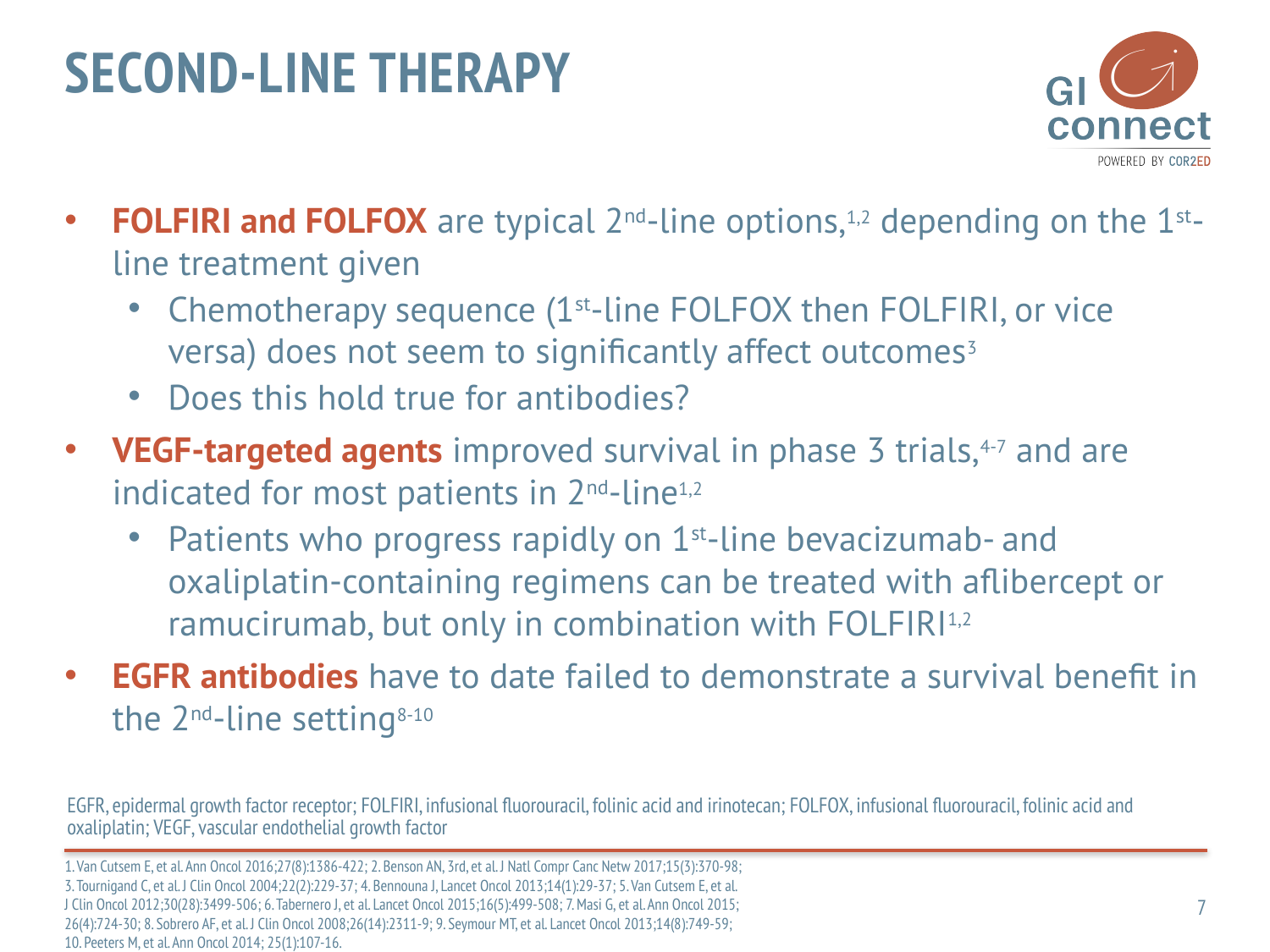

SECOND-LINE THERAPY
FOLFIRI and FOLFOX are typical 2nd-line options,1,2 depending on the 1st-line treatment given
Chemotherapy sequence (1st-line FOLFOX then FOLFIRI, or vice versa) does not seem to significantly affect outcomes3
Does this hold true for antibodies?
VEGF-targeted agents improved survival in phase 3 trials,4-7 and are indicated for most patients in 2nd-line1,2
Patients who progress rapidly on 1st-line bevacizumab- and oxaliplatin-containing regimens can be treated with aflibercept or ramucirumab, but only in combination with FOLFIRI1,2
EGFR antibodies have to date failed to demonstrate a survival benefit in the 2nd-line setting8-10
EGFR, epidermal growth factor receptor; FOLFIRI, infusional fluorouracil, folinic acid and irinotecan; FOLFOX, infusional fluorouracil, folinic acid and oxaliplatin; VEGF, vascular endothelial growth factor
1. Van Cutsem E, et al. Ann Oncol 2016;27(8):1386-422; 2. Benson AN, 3rd, et al. J Natl Compr Canc Netw 2017;15(3):370-98;
3. Tournigand C, et al. J Clin Oncol 2004;22(2):229-37; 4. Bennouna J, Lancet Oncol 2013;14(1):29-37; 5. Van Cutsem E, et al.
J Clin Oncol 2012;30(28):3499-506; 6. Tabernero J, et al. Lancet Oncol 2015;16(5):499-508; 7. Masi G, et al. Ann Oncol 2015;
26(4):724-30; 8. Sobrero AF, et al. J Clin Oncol 2008;26(14):2311-9; 9. Seymour MT, et al. Lancet Oncol 2013;14(8):749-59;
10. Peeters M, et al. Ann Oncol 2014; 25(1):107-16.
7